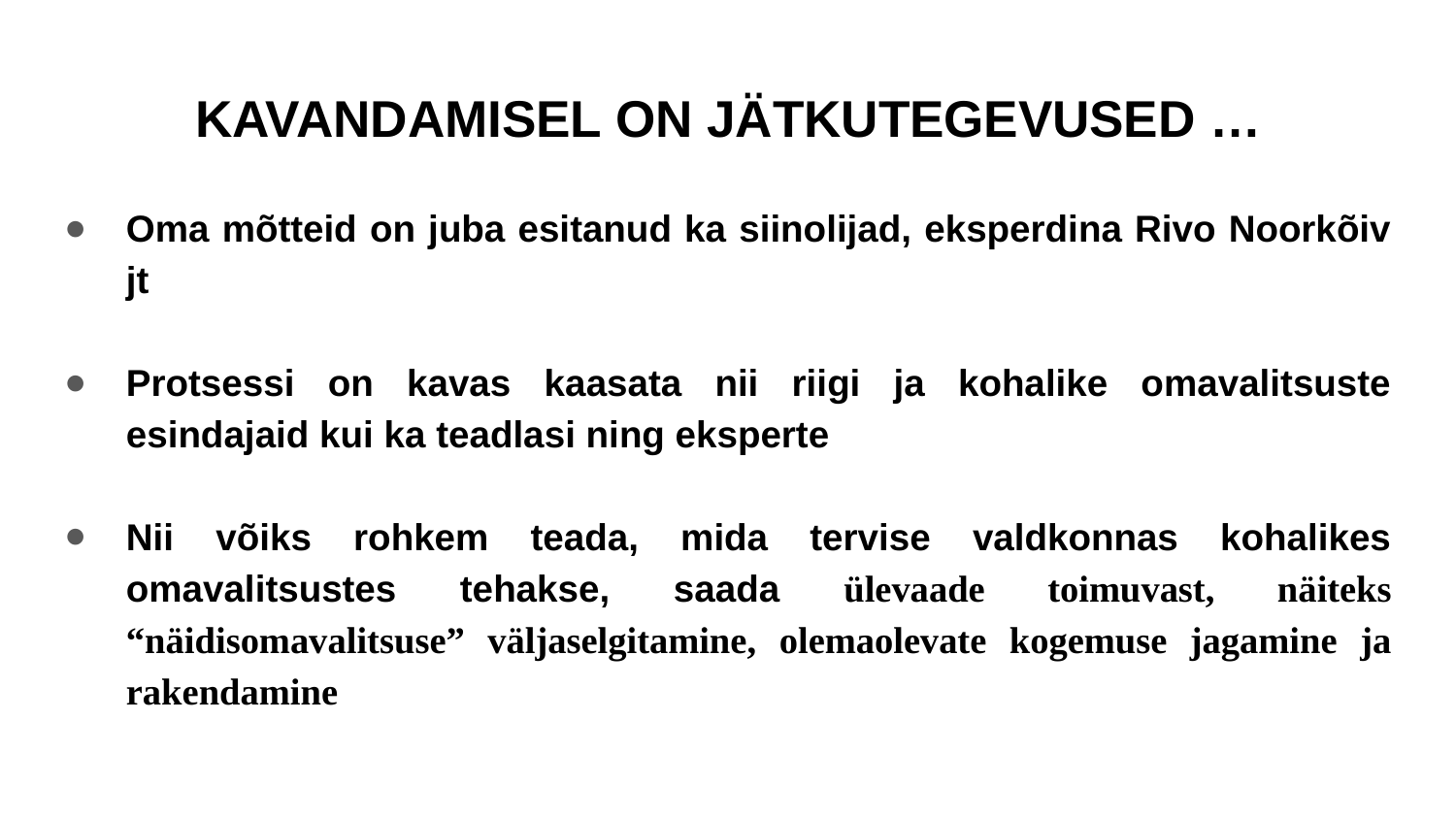

# KAVANDAMISEL ON JÄTKUTEGEVUSED …
Oma mõtteid on juba esitanud ka siinolijad, eksperdina Rivo Noorkõiv jt

Protsessi on kavas kaasata nii riigi ja kohalike omavalitsuste esindajaid kui ka teadlasi ning eksperte

Nii võiks rohkem teada, mida tervise valdkonnas kohalikes omavalitsustes tehakse, saada ülevaade toimuvast, näiteks “näidisomavalitsuse” väljaselgitamine, olemaolevate kogemuse jagamine ja rakendamine